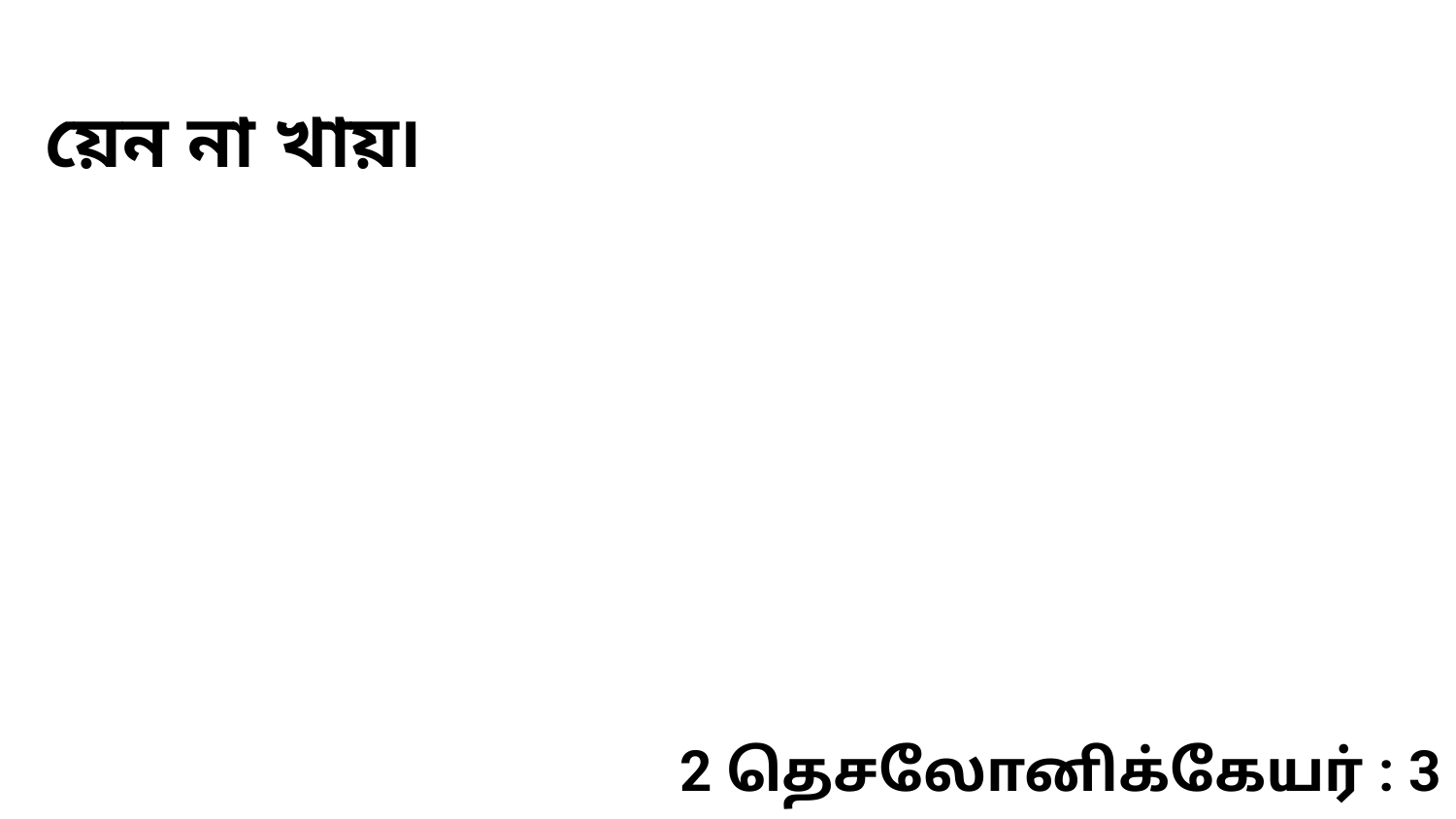

য়েন না খায়৷
2 தெசலோனிக்கேயர் : 3